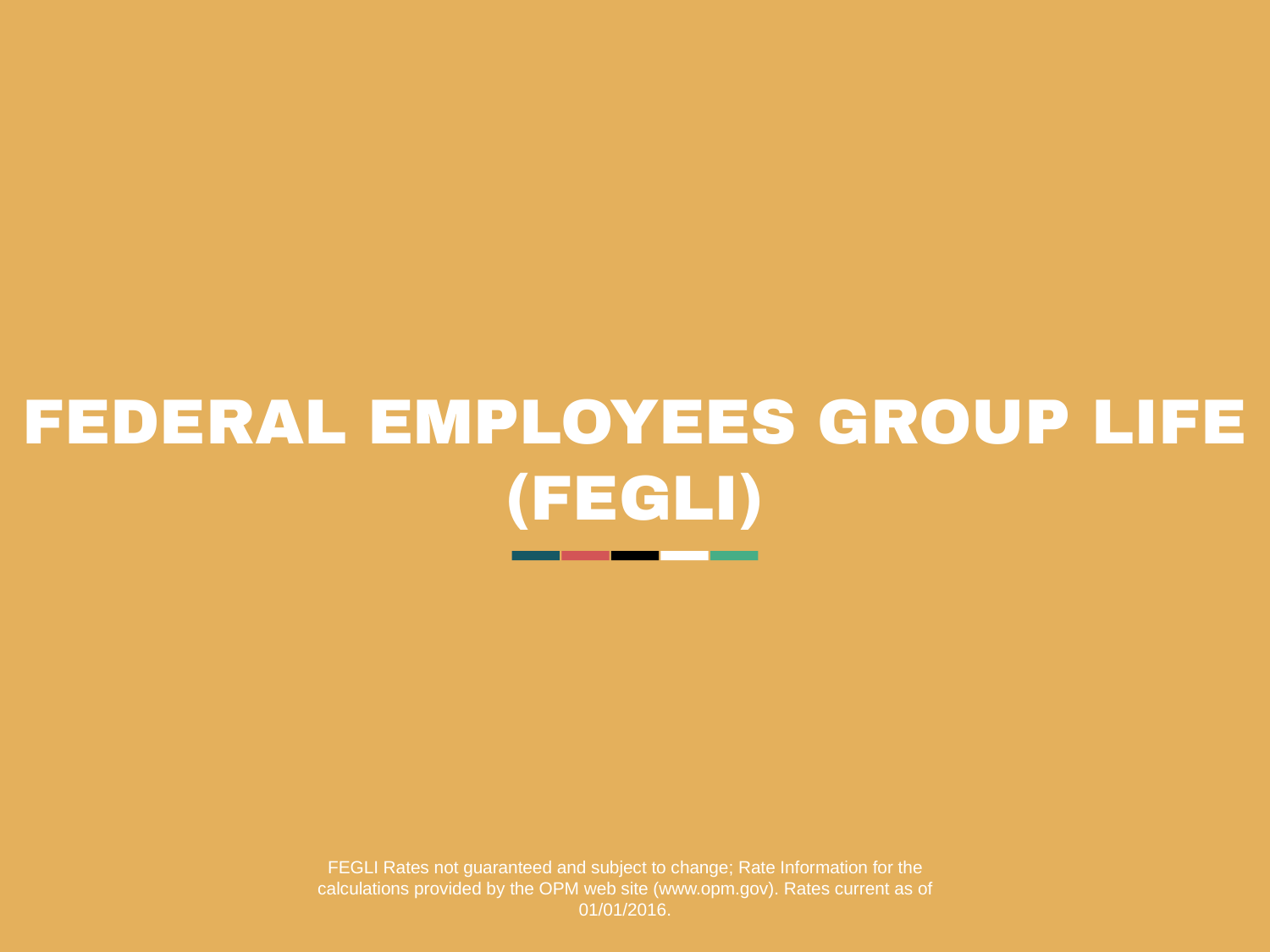

FEDERAL EMPLOYEES GROUP LIFE
(FEGLI)

FEGLI Rates not guaranteed and subject to change; Rate Information for the calculations provided by the OPM web site (www.opm.gov). Rates current as of 01/01/2016.